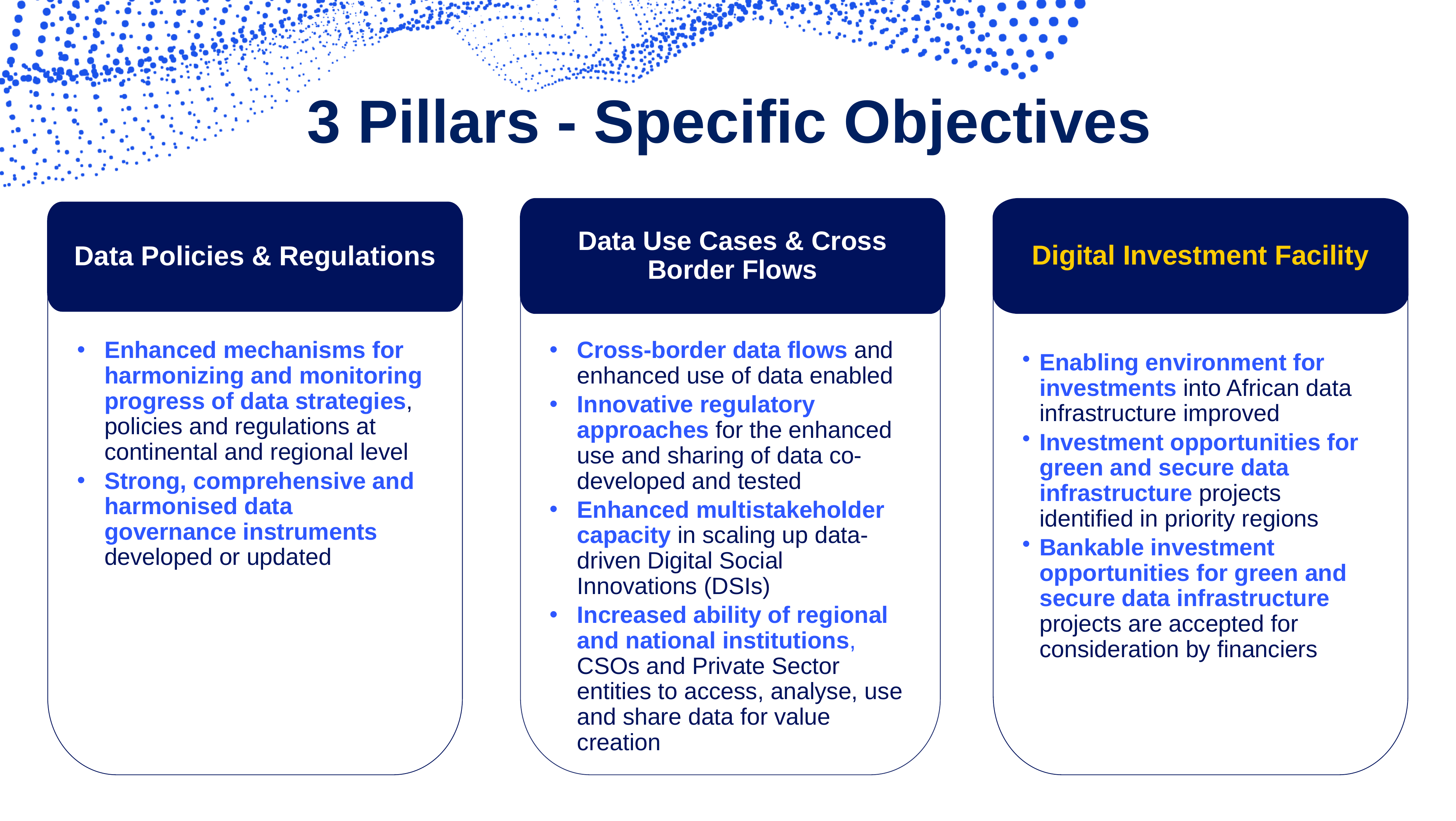

# 3 Pillars - Specific Objectives
Data Use Cases & Cross Border Flows
Digital Investment Facility
Data Policies & Regulations

Enabling environment for investments into African data infrastructure improved
Investment opportunities for green and secure data infrastructure projects identified in priority regions
Bankable investment opportunities for green and secure data infrastructure projects are accepted for consideration by financiers

Enhanced mechanisms for harmonizing and monitoring progress of data strategies, policies and regulations at continental and regional level
Strong, comprehensive and harmonised data governance instruments developed or updated

Cross-border data flows and enhanced use of data enabled
Innovative regulatory approaches for the enhanced use and sharing of data co-developed and tested
Enhanced multistakeholder capacity in scaling up data-driven Digital Social Innovations (DSIs)
Increased ability of regional and national institutions, CSOs and Private Sector entities to access, analyse, use and share data for value creation